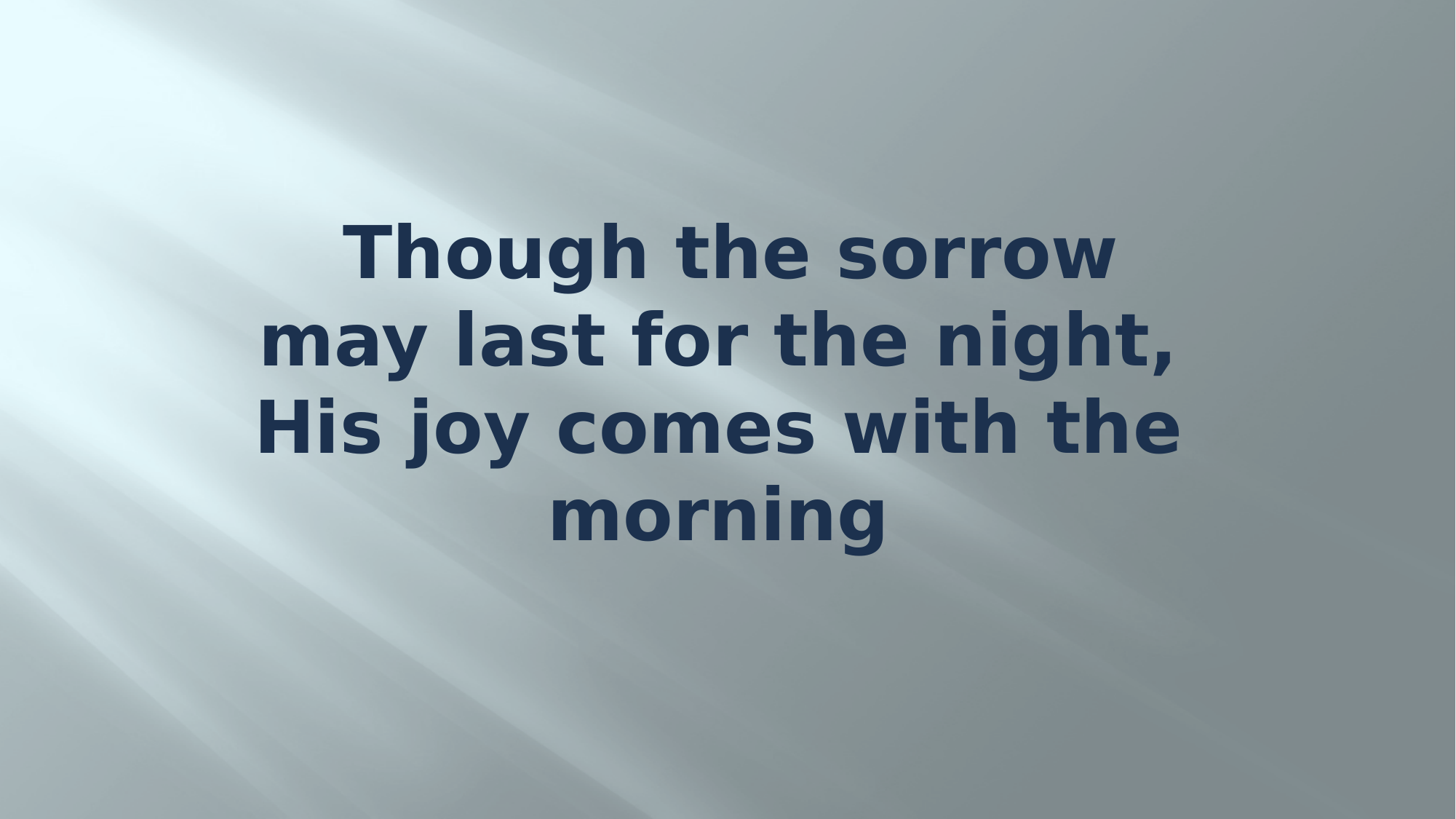

# Though the sorrow may last for the night, His joy comes with the morning